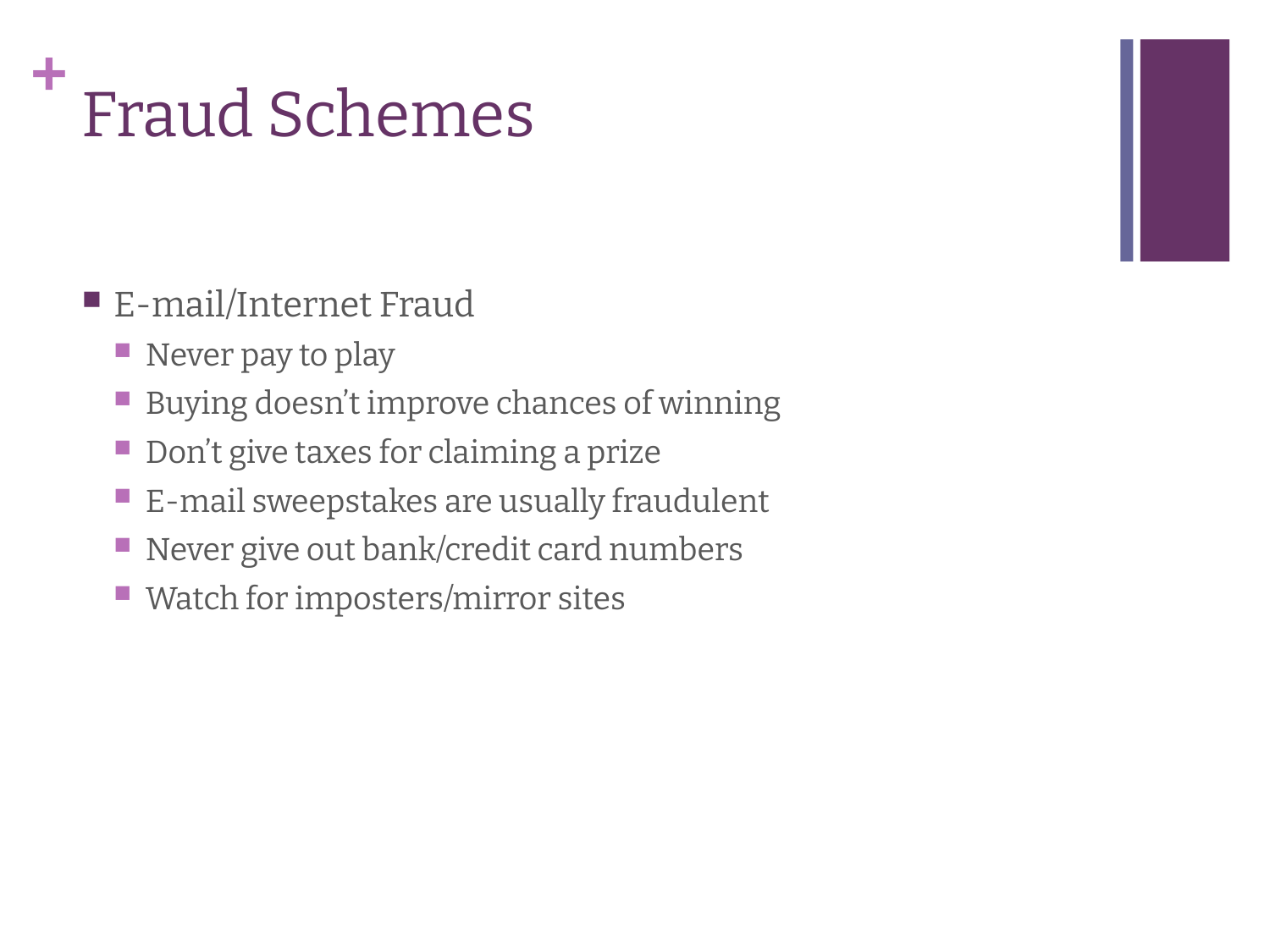

# Fraud Schemes
E-mail/Internet Fraud
Never pay to play
Buying doesn’t improve chances of winning
Don’t give taxes for claiming a prize
E-mail sweepstakes are usually fraudulent
Never give out bank/credit card numbers
Watch for imposters/mirror sites